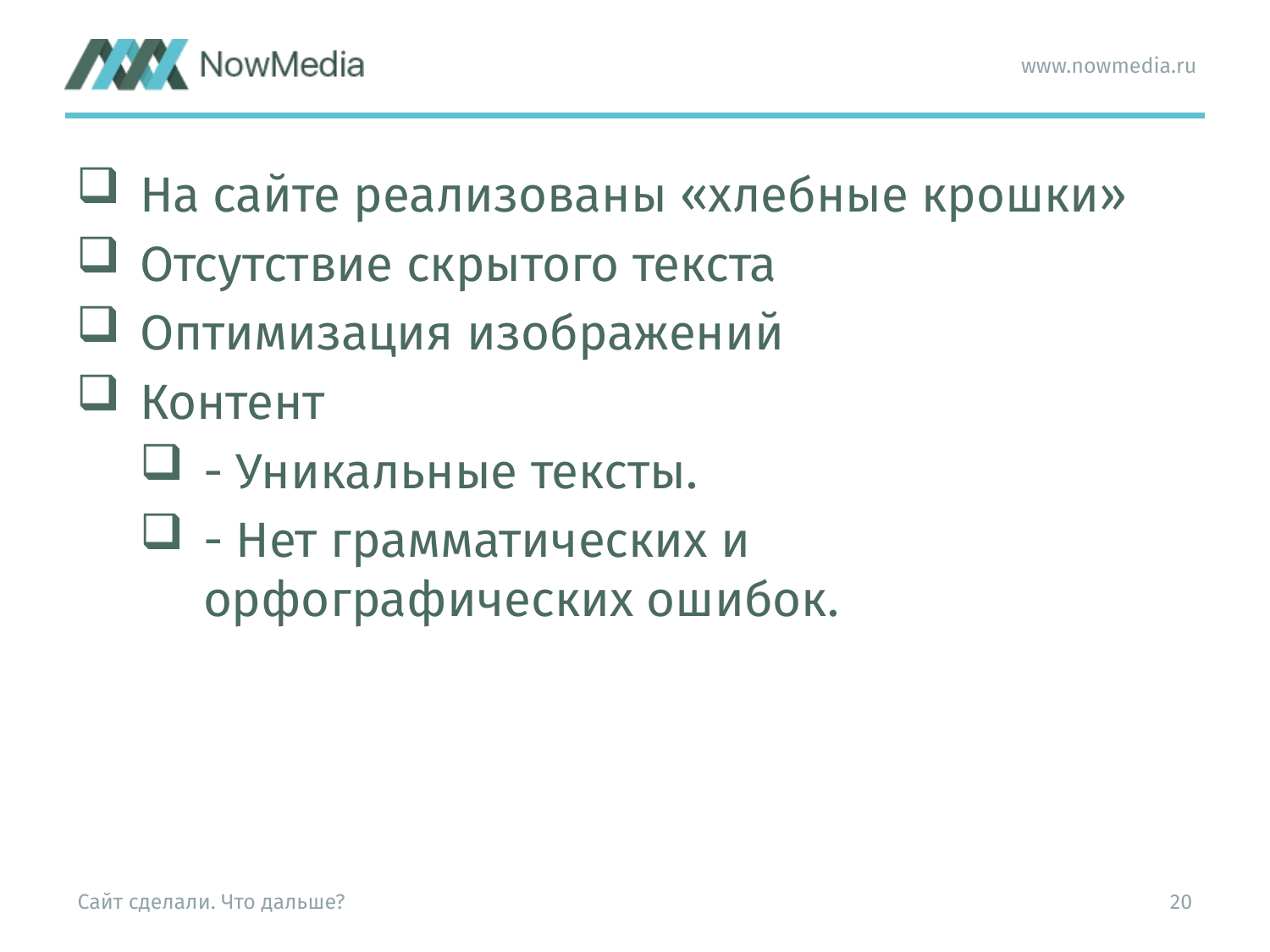

www.nowmedia.ru
На сайте реализованы «хлебные крошки»
Отсутствие скрытого текста
Оптимизация изображений
Контент
- Уникальные тексты.
- Нет грамматических и орфографических ошибок.

Сайт сделали. Что дальше?
20